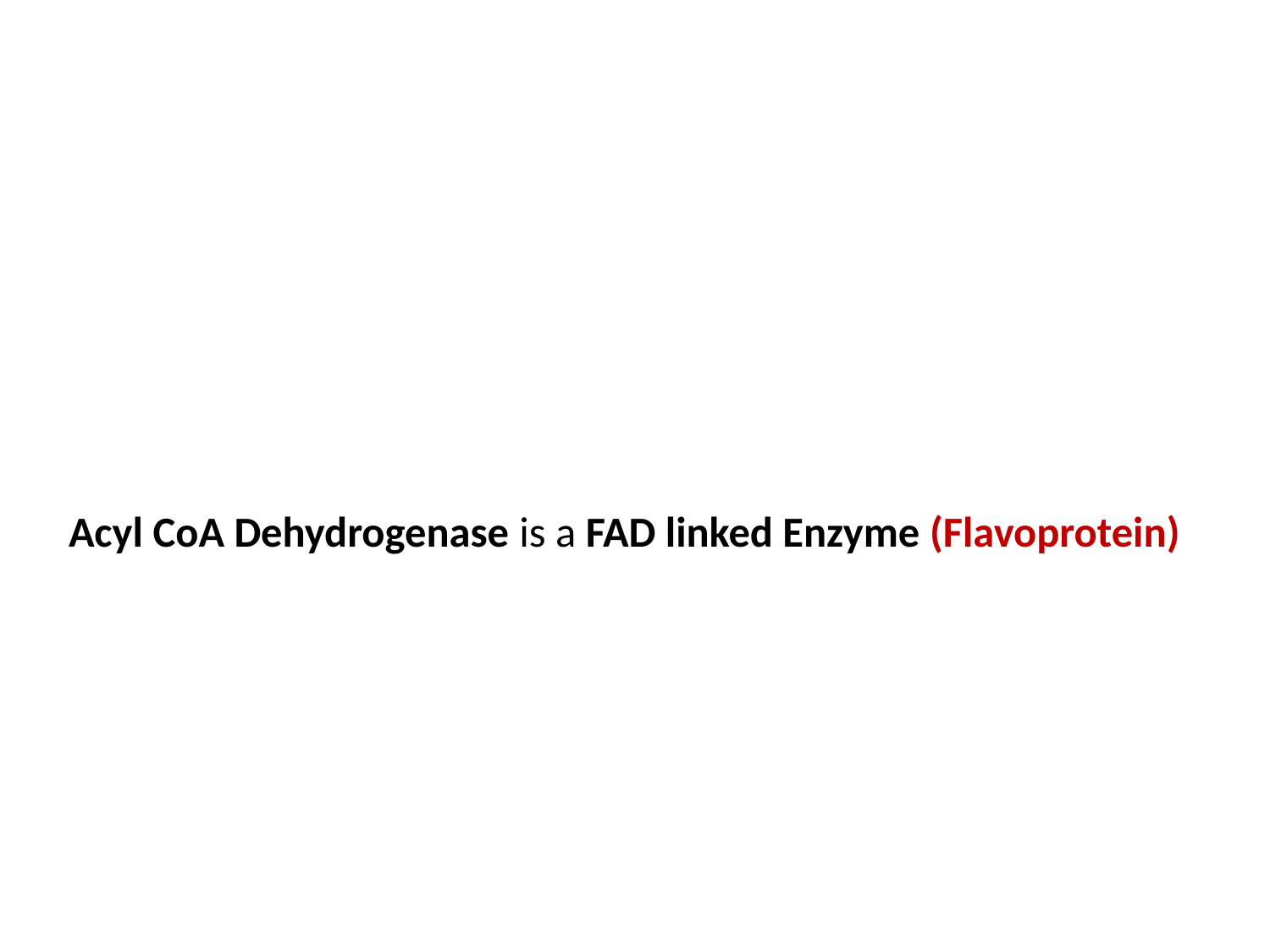

# Acyl CoA Dehydrogenase is a FAD linked Enzyme (Flavoprotein)